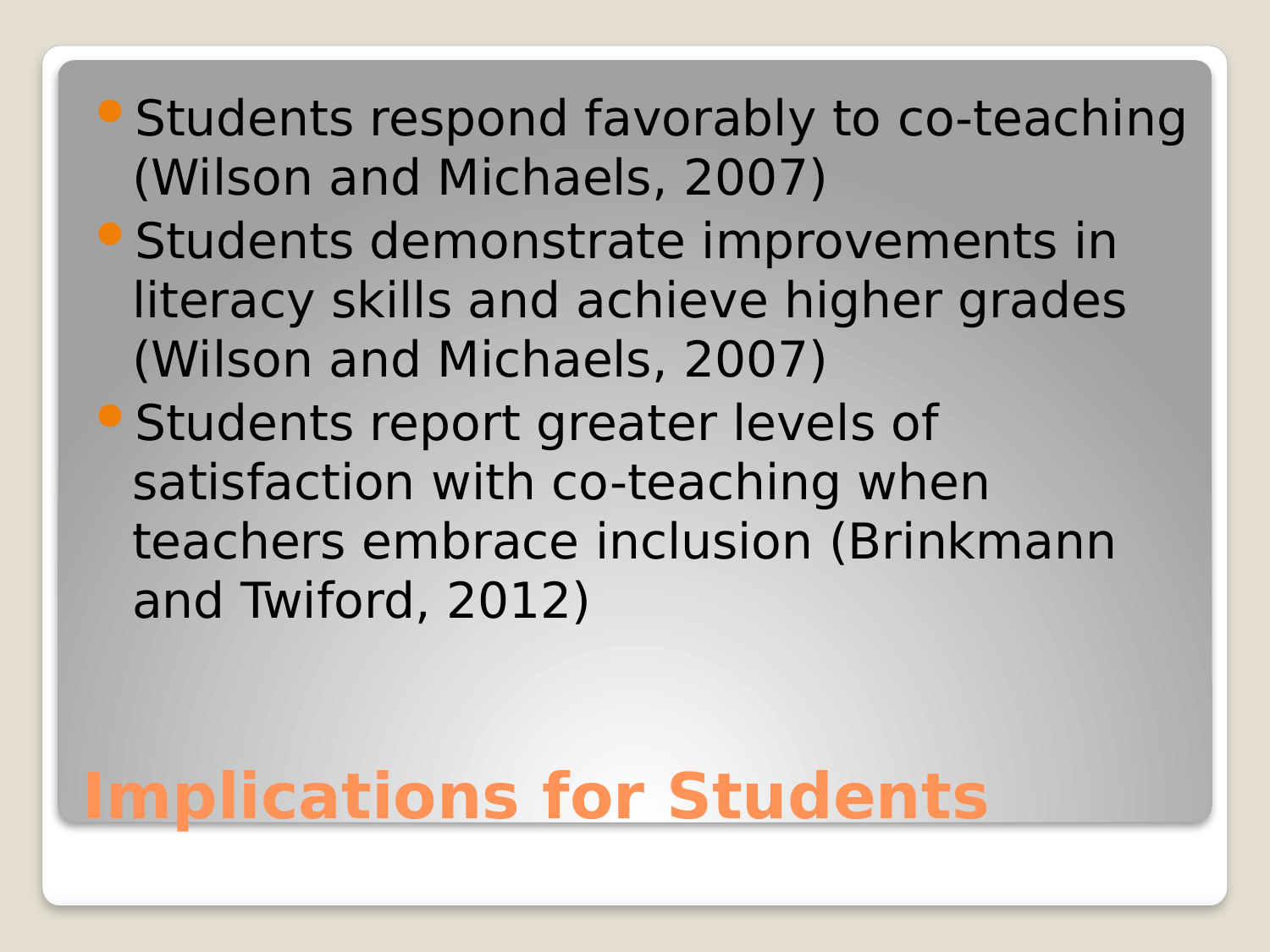

Students respond favorably to co-teaching (Wilson and Michaels, 2007)
Students demonstrate improvements in literacy skills and achieve higher grades (Wilson and Michaels, 2007)
Students report greater levels of satisfaction with co-teaching when teachers embrace inclusion (Brinkmann and Twiford, 2012)
# Implications for Students